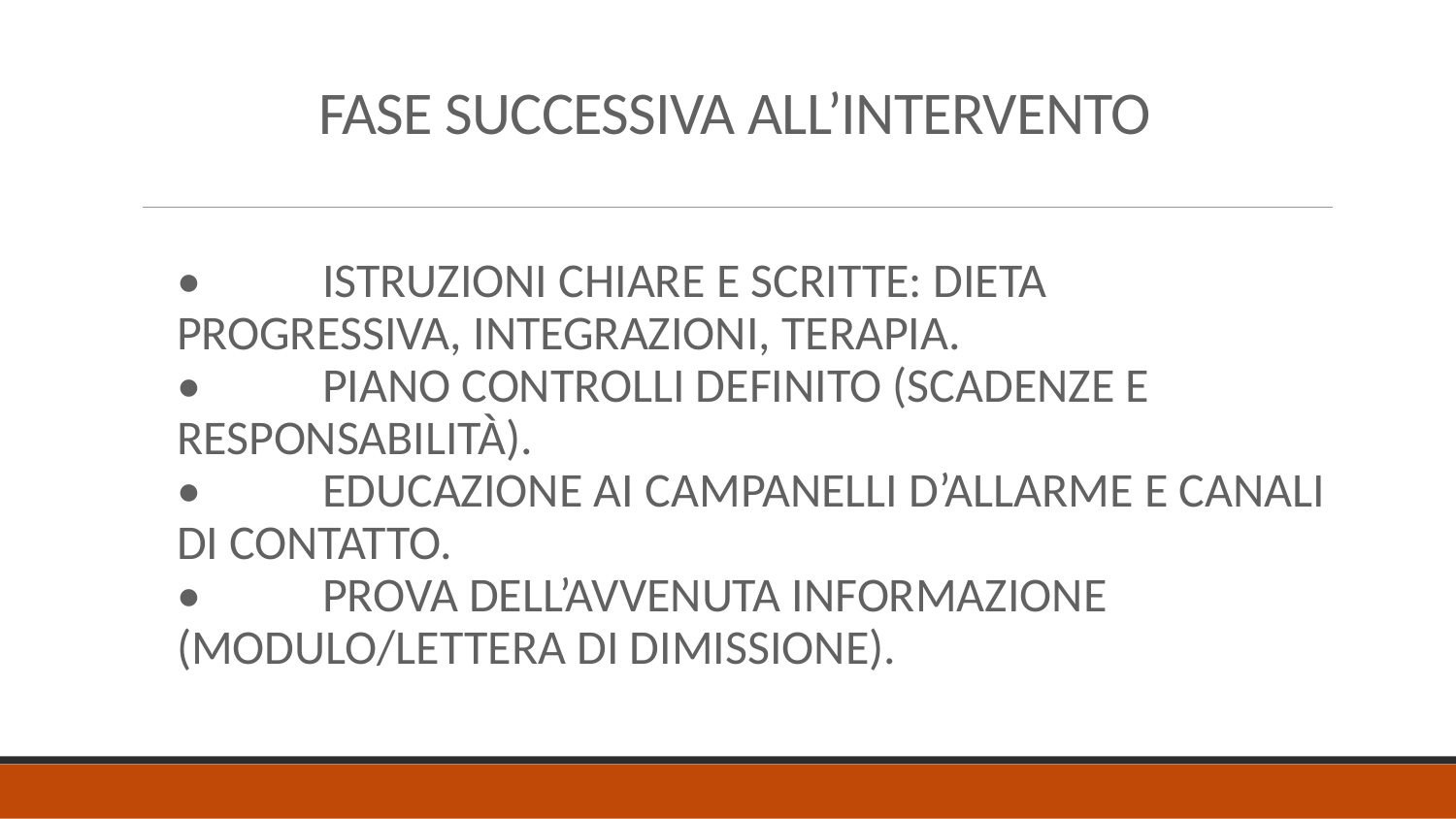

# FASE SUCCESSIVA ALL’INTERVENTO

•	ISTRUZIONI CHIARE E SCRITTE: DIETA PROGRESSIVA, INTEGRAZIONI, TERAPIA.
•	PIANO CONTROLLI DEFINITO (SCADENZE E RESPONSABILITÀ).
•	EDUCAZIONE AI CAMPANELLI D’ALLARME E CANALI DI CONTATTO.
•	PROVA DELL’AVVENUTA INFORMAZIONE (MODULO/LETTERA DI DIMISSIONE).